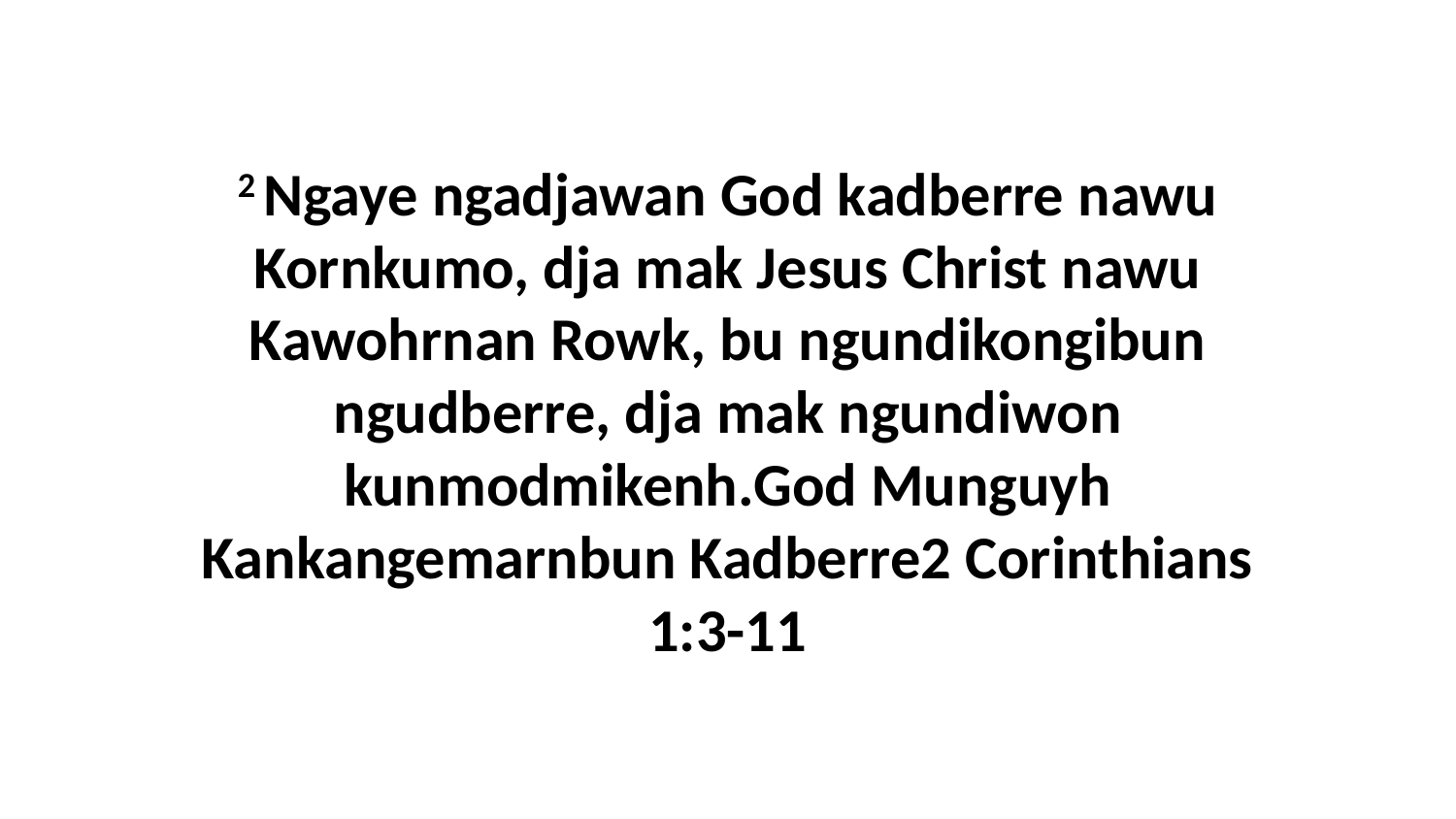

2 Ngaye ngadjawan God kadberre nawu Kornkumo, dja mak Jesus Christ nawu Kawohrnan Rowk, bu ngundikongibun ngudberre, dja mak ngundiwon kunmodmikenh.God Munguyh Kankangemarnbun Kadberre2 Corinthians 1:3-11